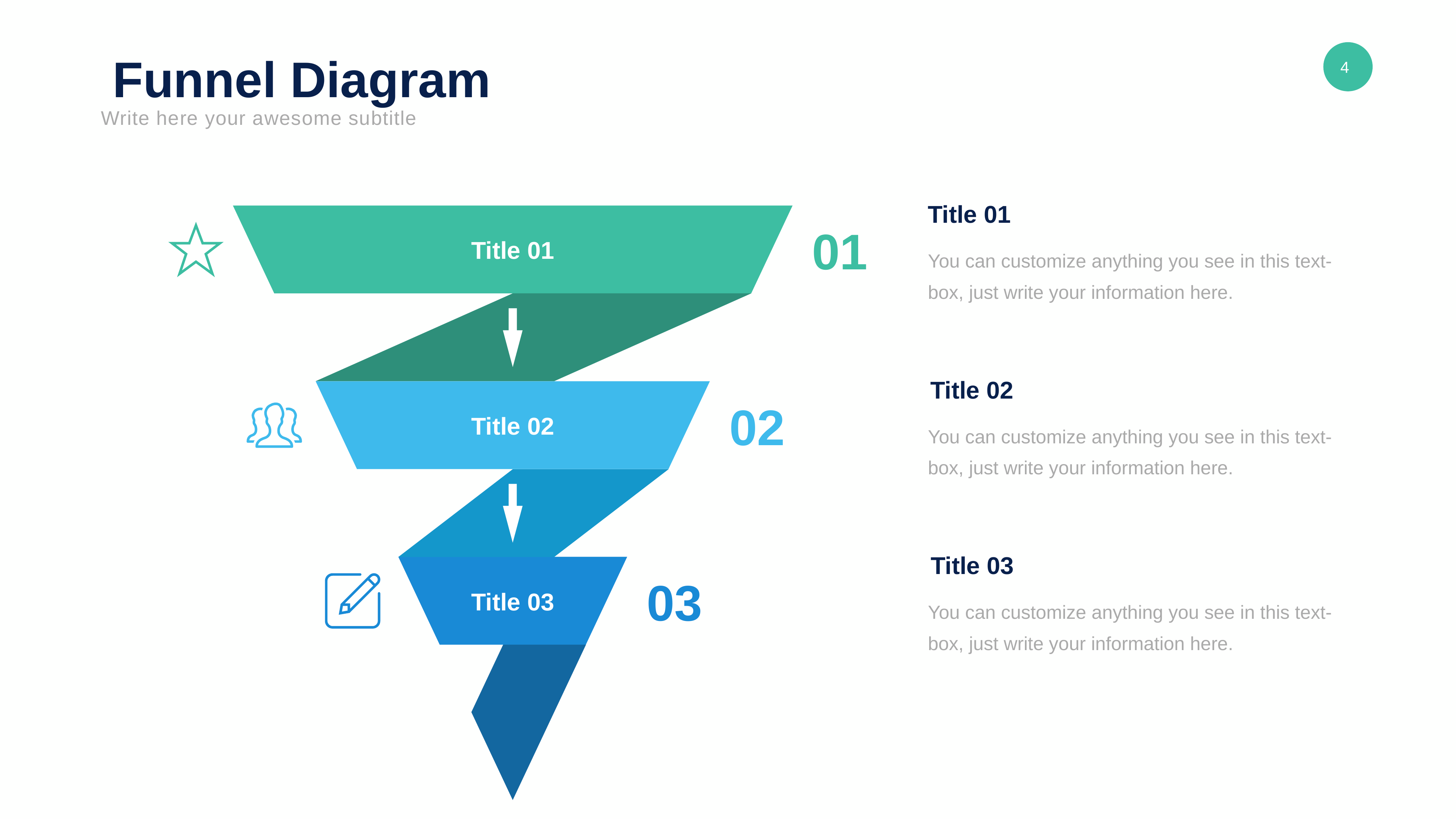

Funnel Diagram
Write here your awesome subtitle
Title 01

01

Title 01
You can customize anything you see in this text-box, just write your information here.

Title 02

02

Title 02
You can customize anything you see in this text-box, just write your information here.

Title 03

03

Title 03
You can customize anything you see in this text-box, just write your information here.